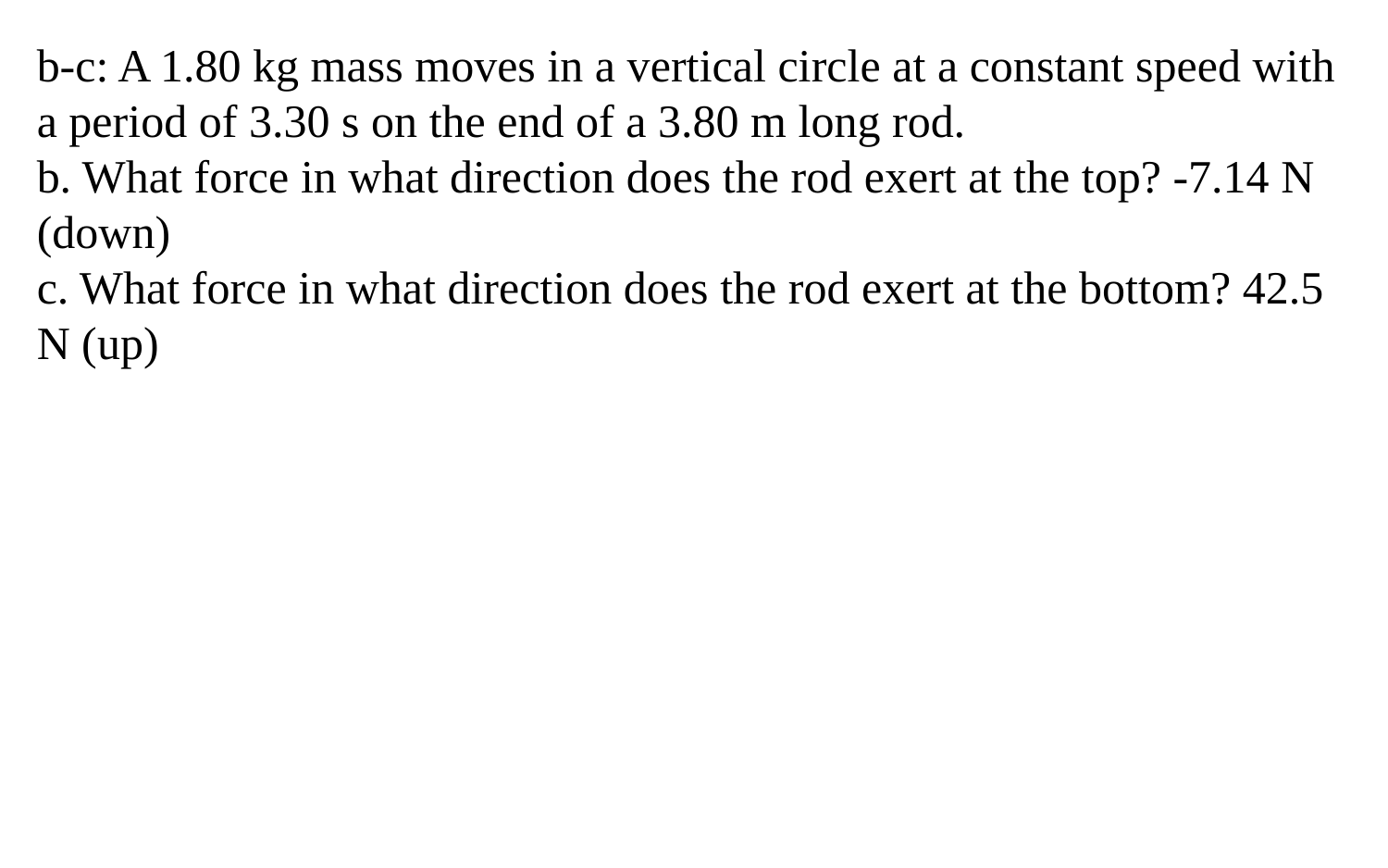

b-c: A 1.80 kg mass moves in a vertical circle at a constant speed with a period of 3.30 s on the end of a 3.80 m long rod.
b. What force in what direction does the rod exert at the top? -7.14 N (down)
c. What force in what direction does the rod exert at the bottom? 42.5 N (up)